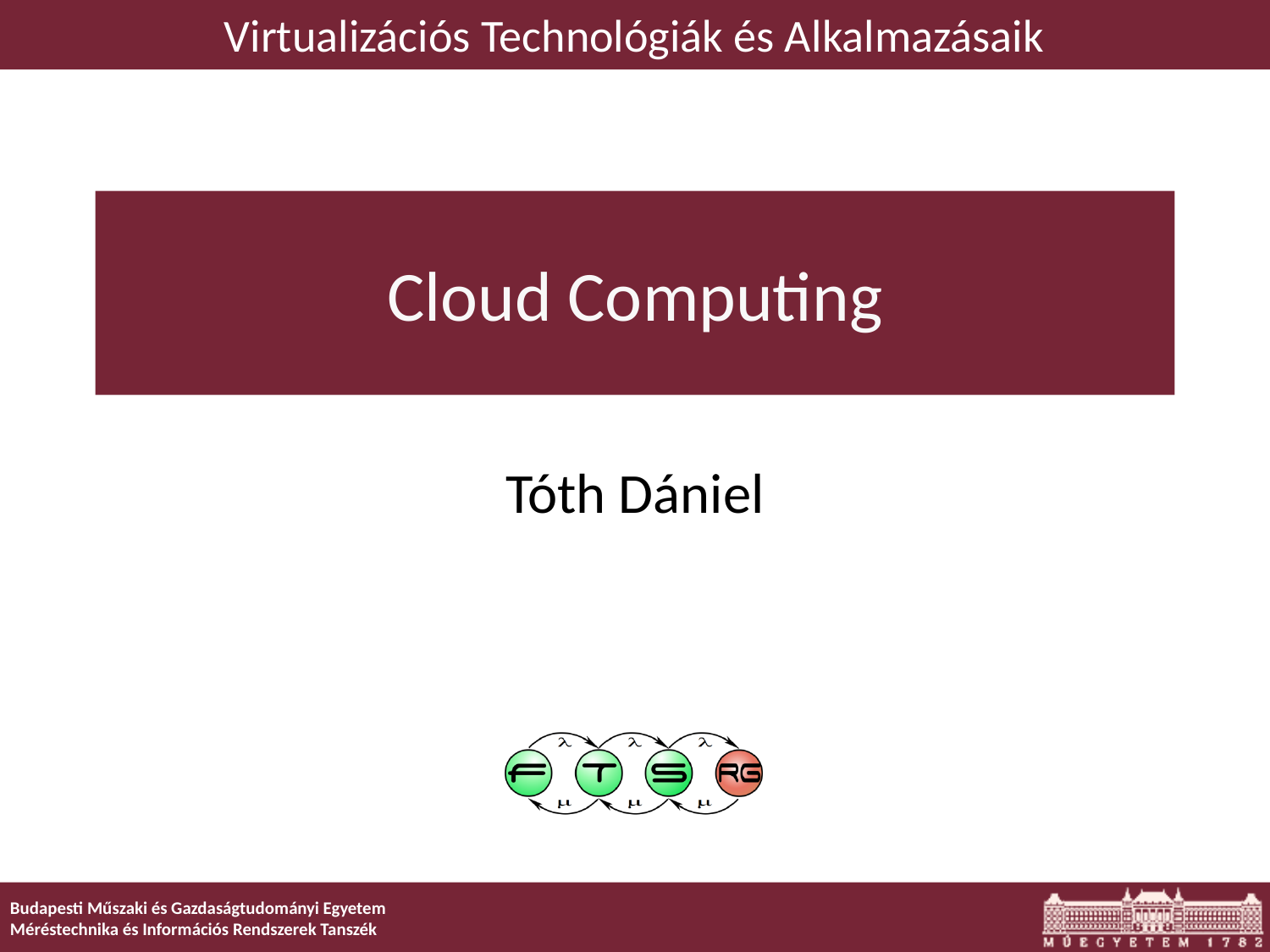

Virtualizációs Technológiák és Alkalmazásaik
# Cloud Computing
Tóth Dániel